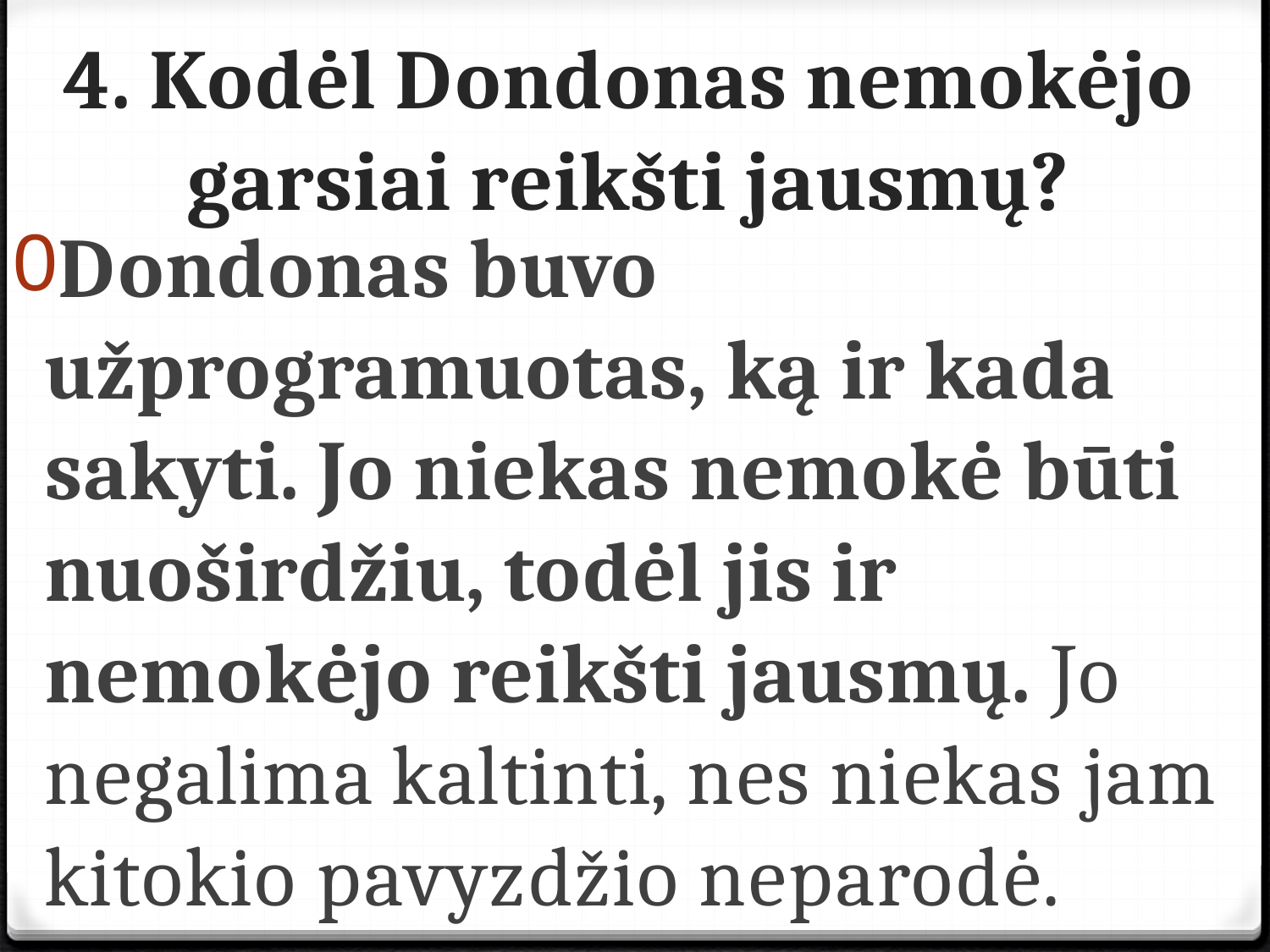

# 4. Kodėl Dondonas nemokėjo garsiai reikšti jausmų?
Dondonas buvo užprogramuotas, ką ir kada sakyti. Jo niekas nemokė būti nuoširdžiu, todėl jis ir nemokėjo reikšti jausmų. Jo negalima kaltinti, nes niekas jam kitokio pavyzdžio neparodė.